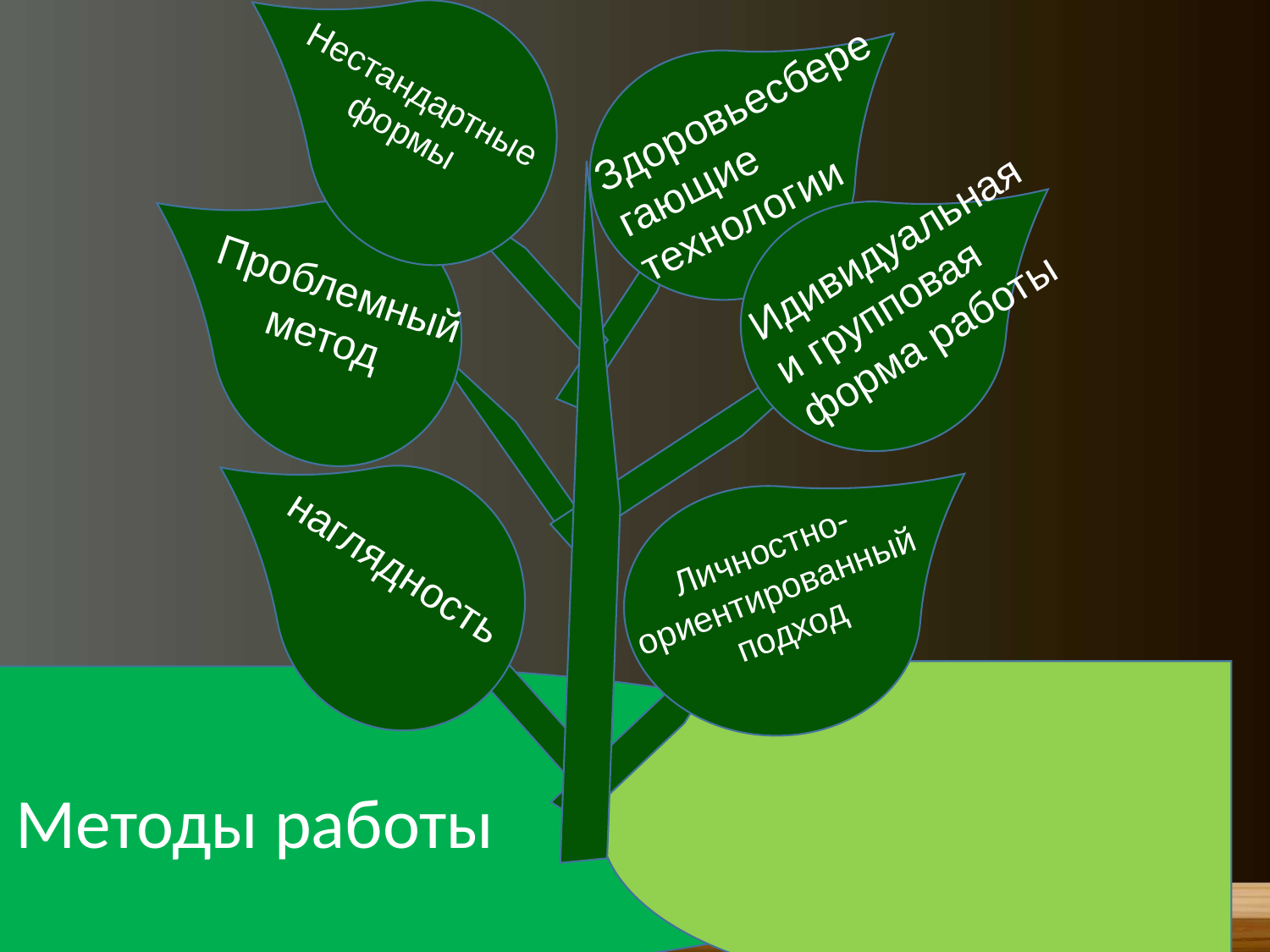

Нестандартные
формы

Здоровьесберегающие технологии

Идивидуальная и групповая форма работы

Проблемный
метод

наглядность

Личностно-
ориентированный
подход

Методы работы
6